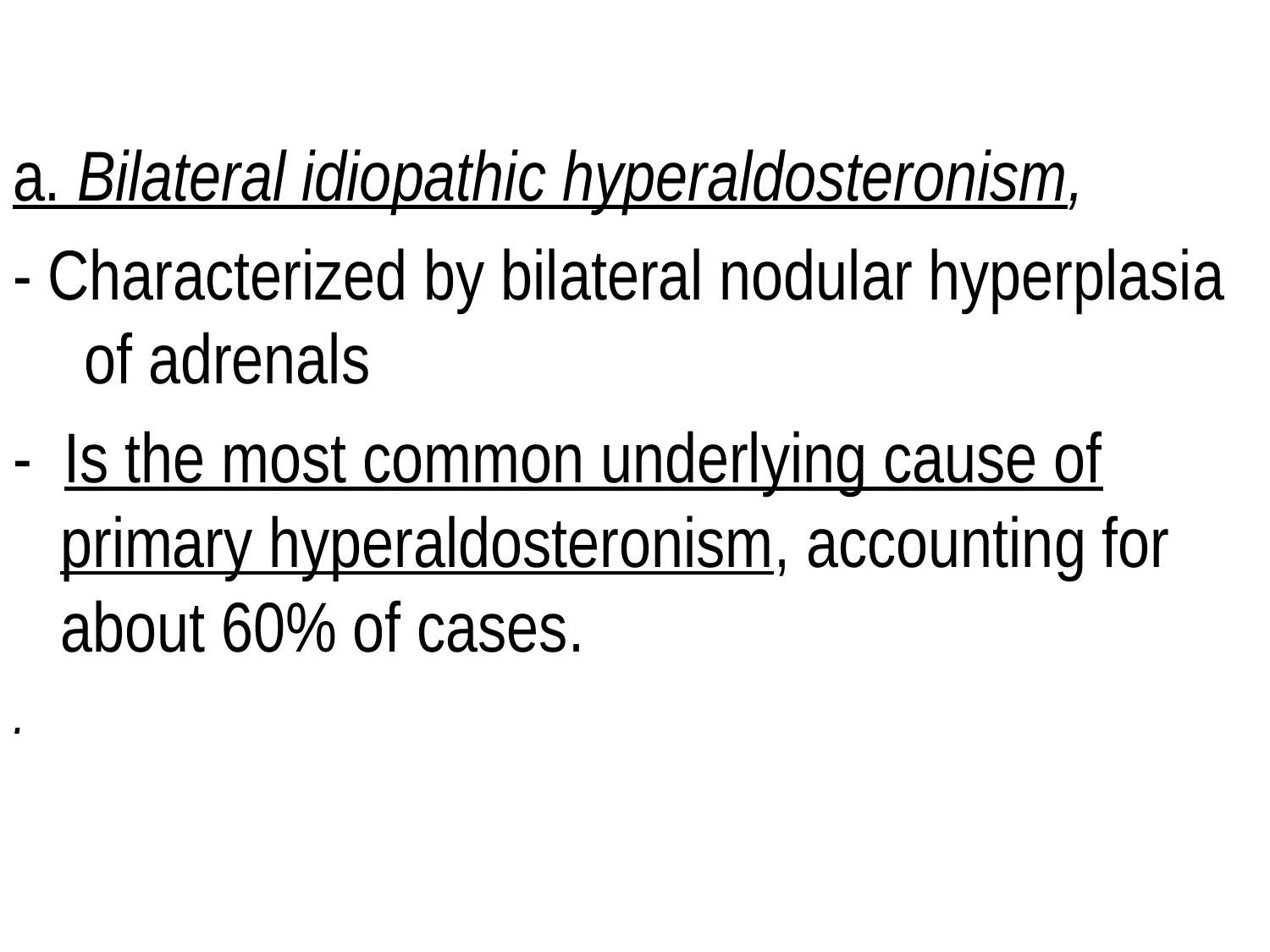

a. Bilateral idiopathic hyperaldosteronism,
- Characterized by bilateral nodular hyperplasia of adrenals
-  Is the most common underlying cause of primary hyperaldosteronism, accounting for about 60% of cases.
.